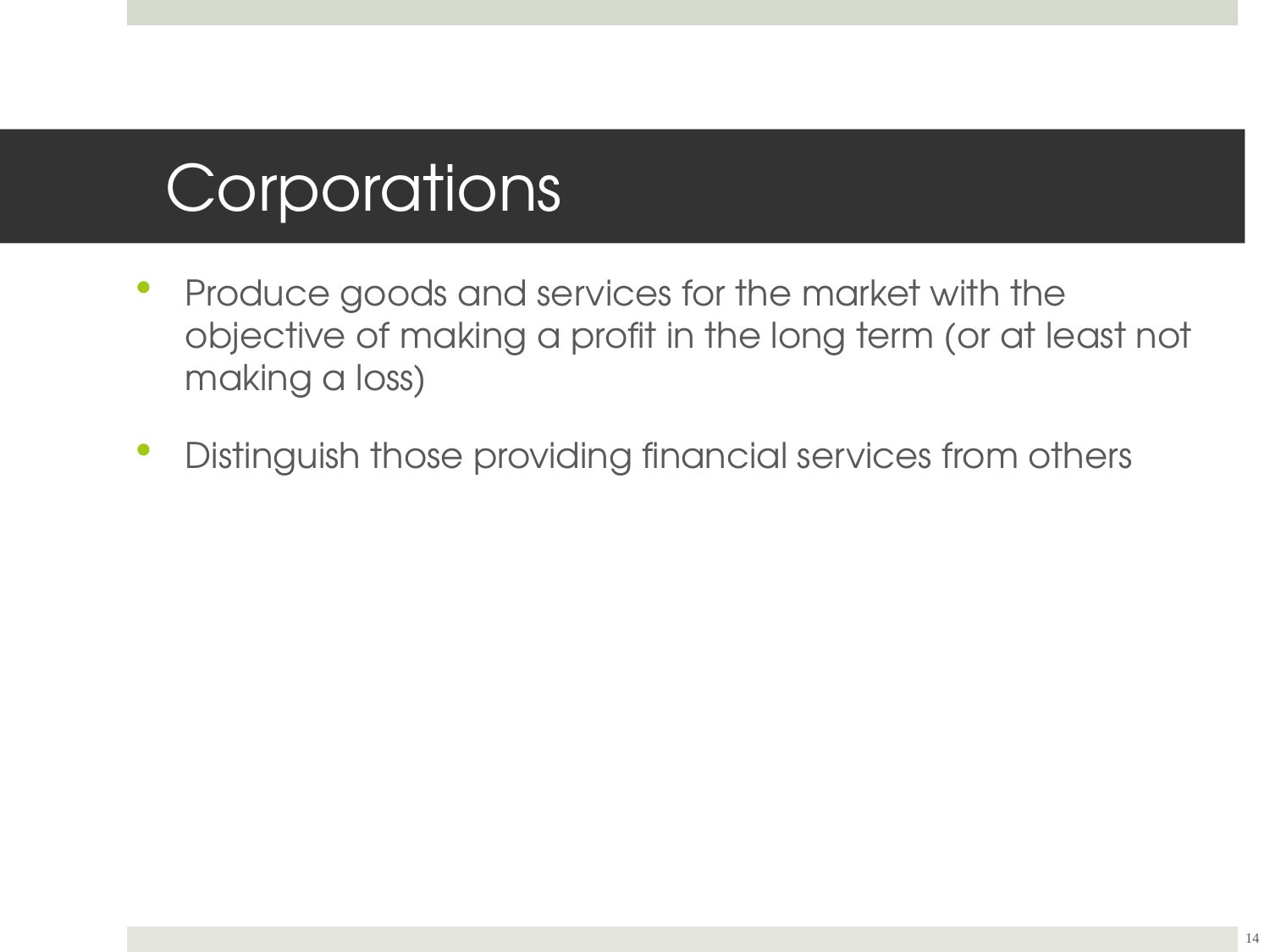

Corporations
Produce goods and services for the market with the objective of making a profit in the long term (or at least not making a loss)
Distinguish those providing financial services from others

14